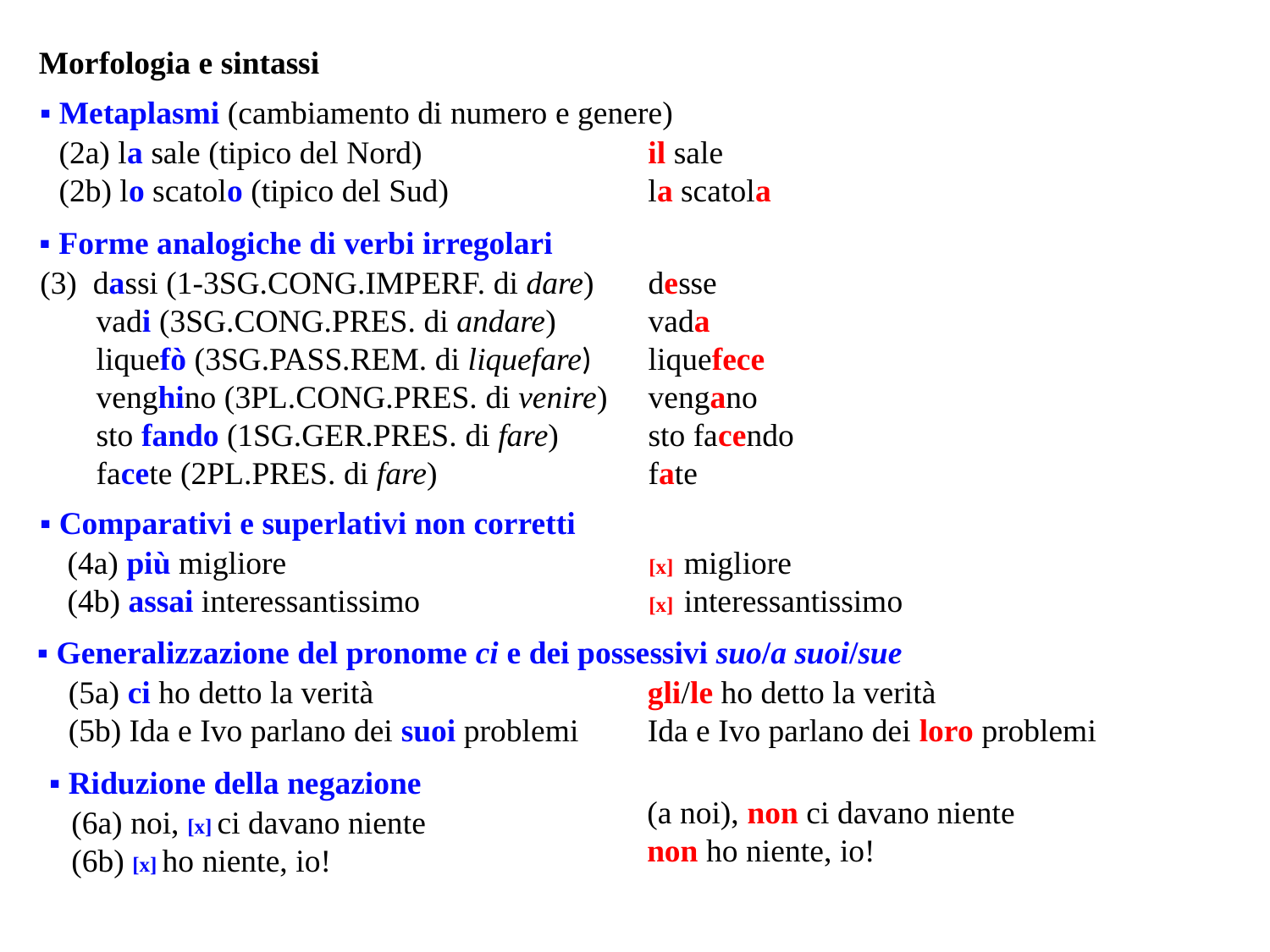

Morfologia e sintassi
#
▪ Metaplasmi (cambiamento di numero e genere)
(2a) la sale (tipico del Nord)
(2b) lo scatolo (tipico del Sud)
il sale
la scatola
▪ Forme analogiche di verbi irregolari
(3)  dassi (1-3sg.cong.imperf. di dare)
       vadi (3sg.cong.pres. di andare)
       liquefò (3sg.pass.rem. di liquefare)
       venghino (3pl.cong.pres. di venire)
       sto fando (1sg.ger.pres. di fare)
       facete (2pl.pres. di fare)
desse
vada
liquefece
vengano
sto facendo
fate
▪ Comparativi e superlativi non corretti
(4a) più migliore
(4b) assai interessantissimo
[x]  migliore
[x]  interessantissimo
▪ Generalizzazione del pronome ci e dei possessivi suo/a suoi/sue
(5a) ci ho detto la verità
(5b) Ida e Ivo parlano dei suoi problemi
gli/le ho detto la verità
Ida e Ivo parlano dei loro problemi
▪ Riduzione della negazione
(a noi), non ci davano niente
non ho niente, io!
(6a) noi, [x] ci davano niente
(6b) [x] ho niente, io!